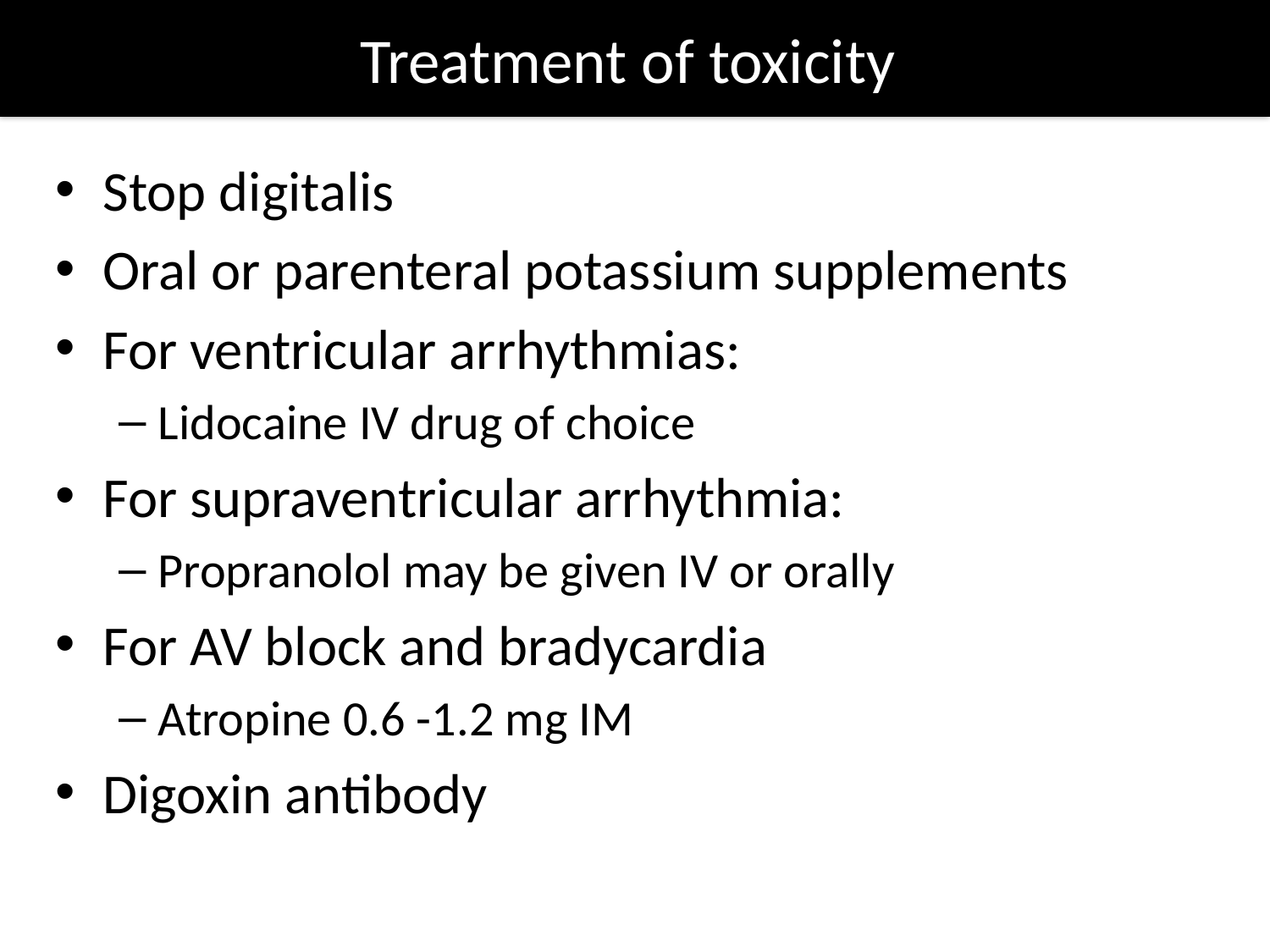

Treatment of toxicity
Stop digitalis
Oral or parenteral potassium supplements
For ventricular arrhythmias:
Lidocaine IV drug of choice
For supraventricular arrhythmia:
Propranolol may be given IV or orally
For AV block and bradycardia
Atropine 0.6 -1.2 mg IM
Digoxin antibody